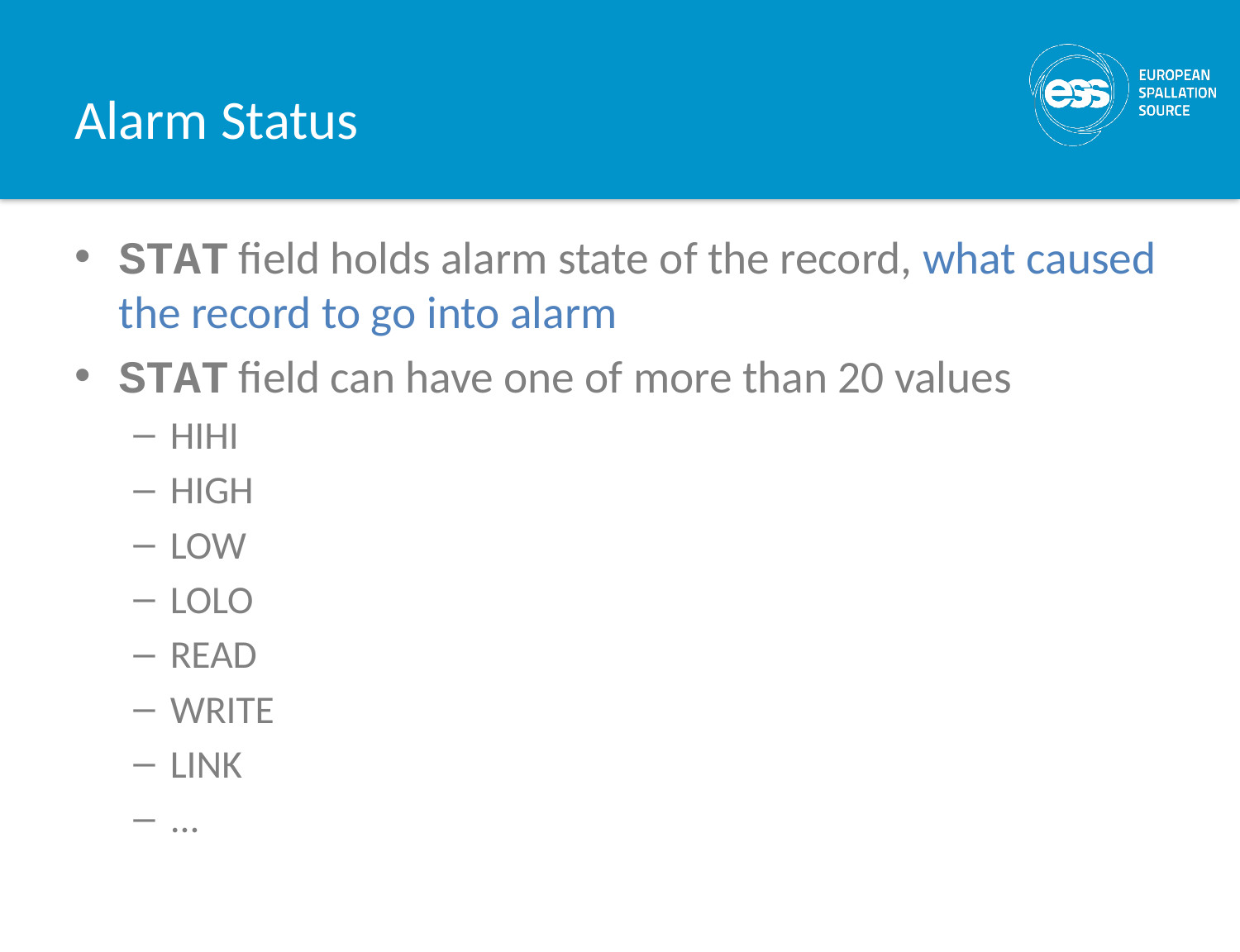

# Alarm Status
STAT field holds alarm state of the record, what caused the record to go into alarm
STAT field can have one of more than 20 values
HIHI
HIGH
LOW
LOLO
READ
WRITE
LINK
...